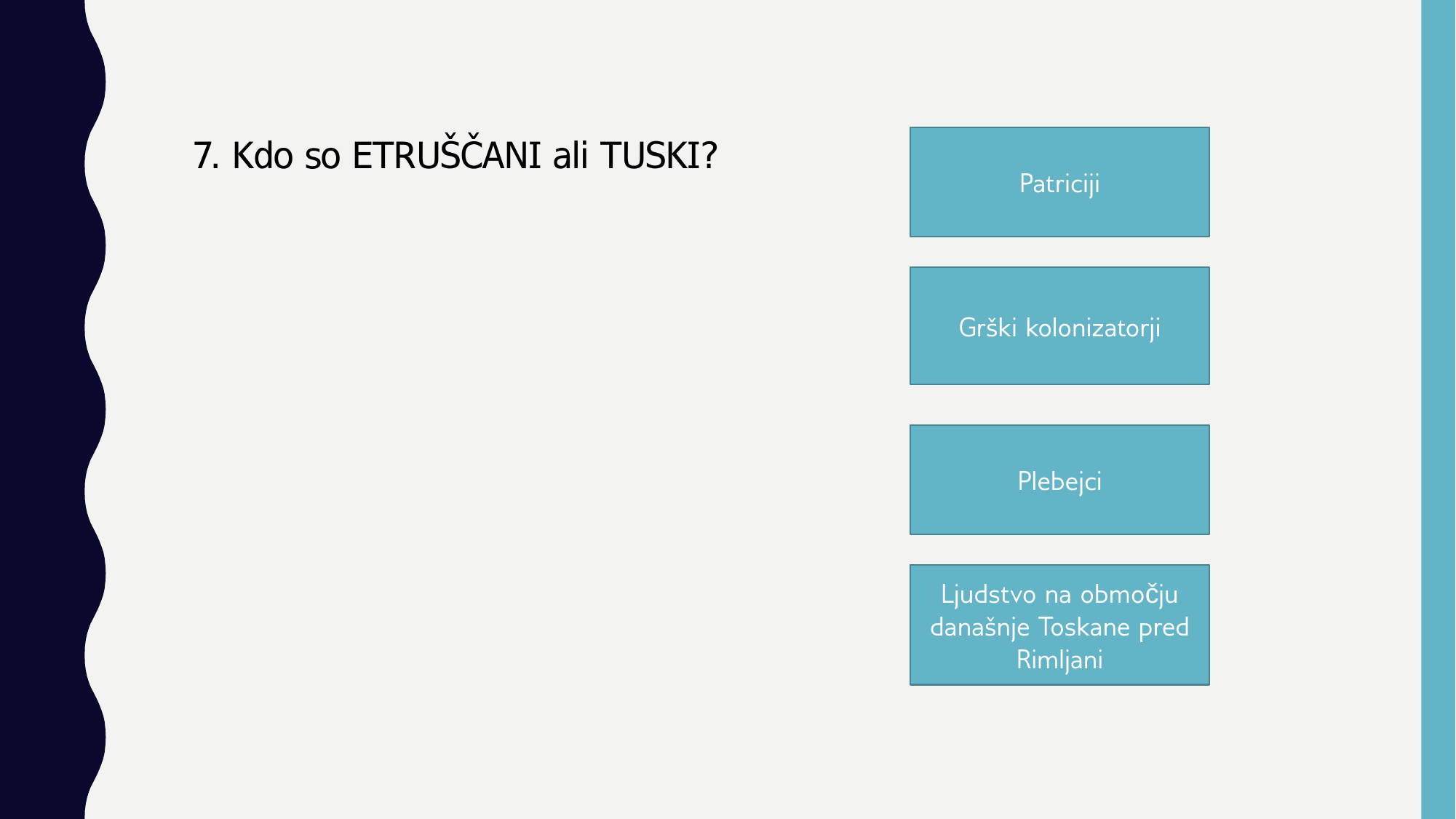

7. Kdo so ETRUŠČANI ali TUSKI?
Patriciji
Grški kolonizatorji
Plebejci
Ljudstvo na območju današnje Toskane pred Rimljani